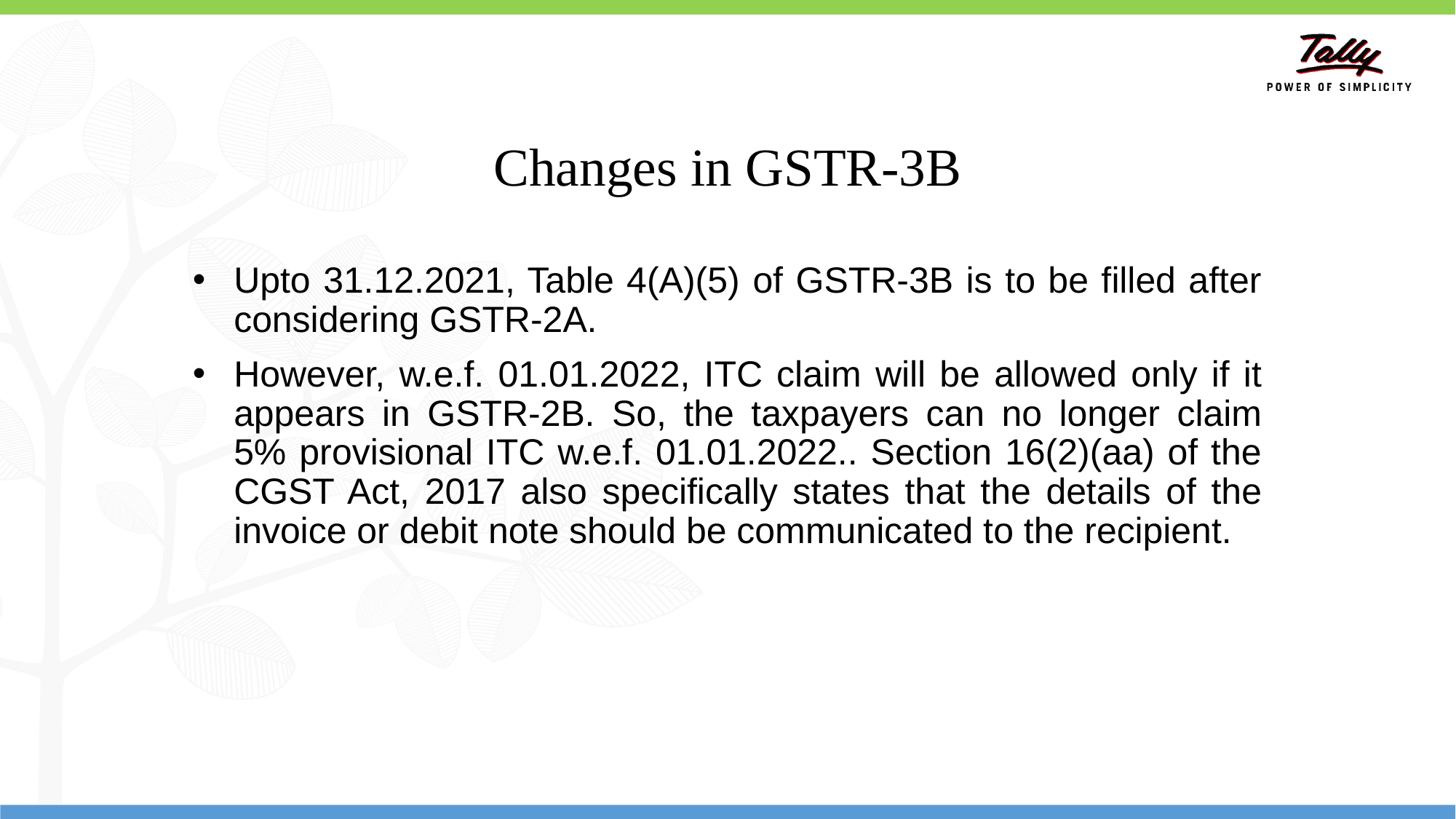

# Changes in GSTR-3B
Upto 31.12.2021, Table 4(A)(5) of GSTR-3B is to be filled after considering GSTR-2A.
However, w.e.f. 01.01.2022, ITC claim will be allowed only if it appears in GSTR-2B. So, the taxpayers can no longer claim 5% provisional ITC w.e.f. 01.01.2022.. Section 16(2)(aa) of the CGST Act, 2017 also specifically states that the details of the invoice or debit note should be communicated to the recipient.